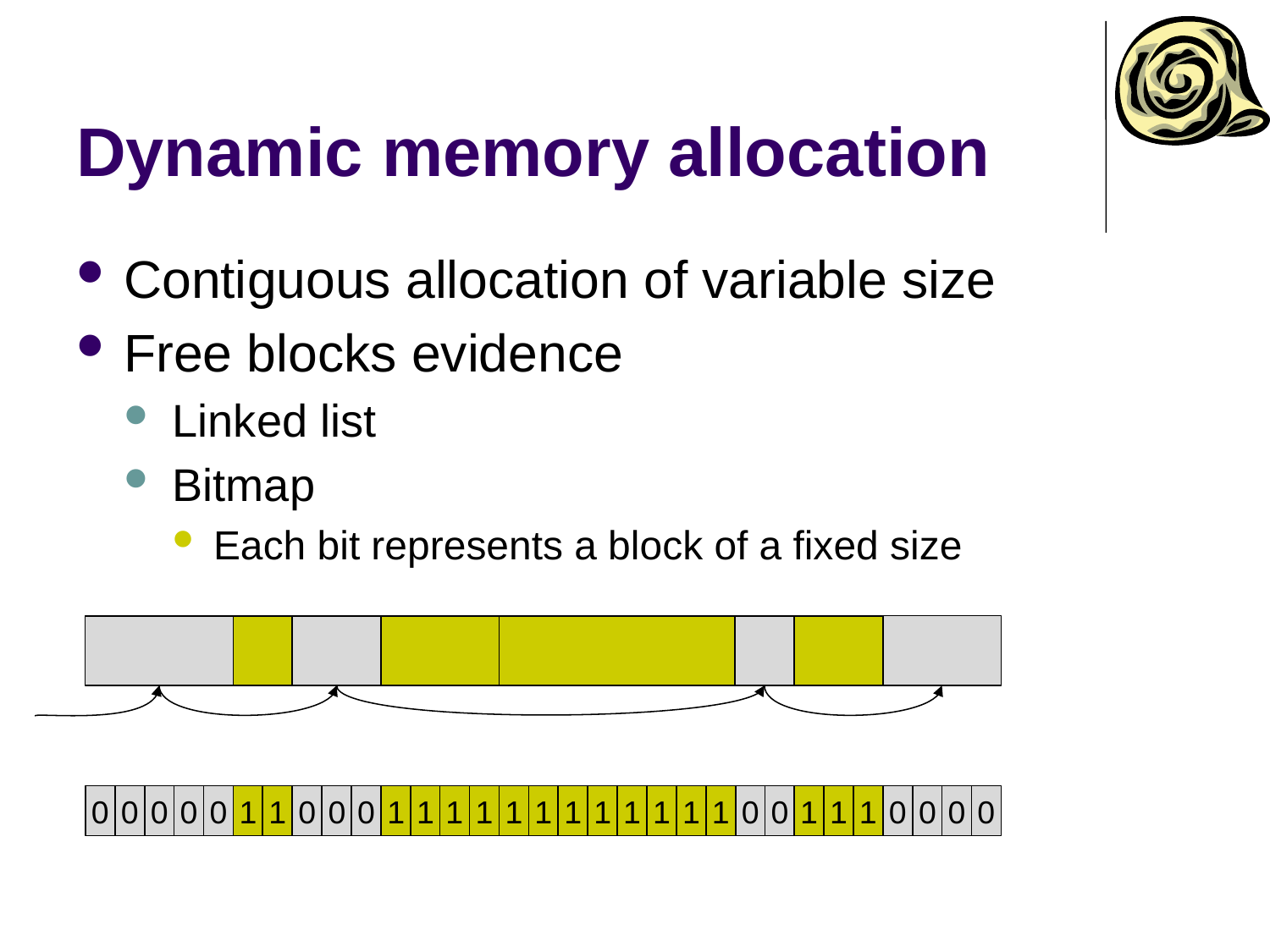

# Dynamic memory allocation
Contiguous allocation of variable size
Free blocks evidence
Linked list
Bitmap
Each bit represents a block of a fixed size

0
0
1
0
0
0
1
1
1
1
1
0
1
1
1
1
1
1
1
1
1
0
0
1
1
0
0
0
0
0
0